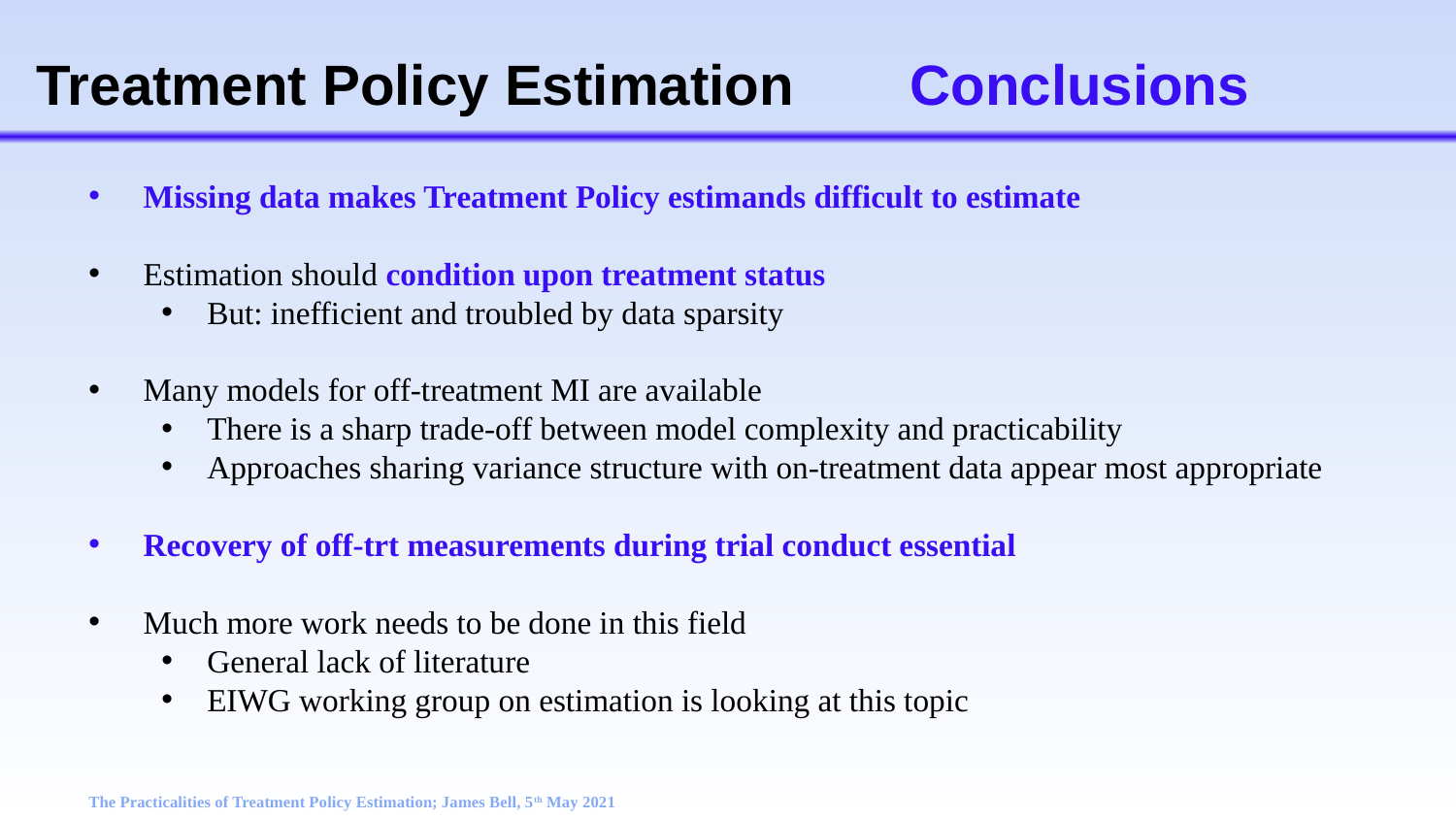

# Treatment Policy Estimation 	Conclusions
Missing data makes Treatment Policy estimands difficult to estimate

Estimation should condition upon treatment status
But: inefficient and troubled by data sparsity

Many models for off-treatment MI are available
There is a sharp trade-off between model complexity and practicability
Approaches sharing variance structure with on-treatment data appear most appropriate

Recovery of off-trt measurements during trial conduct essential

Much more work needs to be done in this field
General lack of literature
EIWG working group on estimation is looking at this topic
The Practicalities of Treatment Policy Estimation; James Bell, 5th May 2021